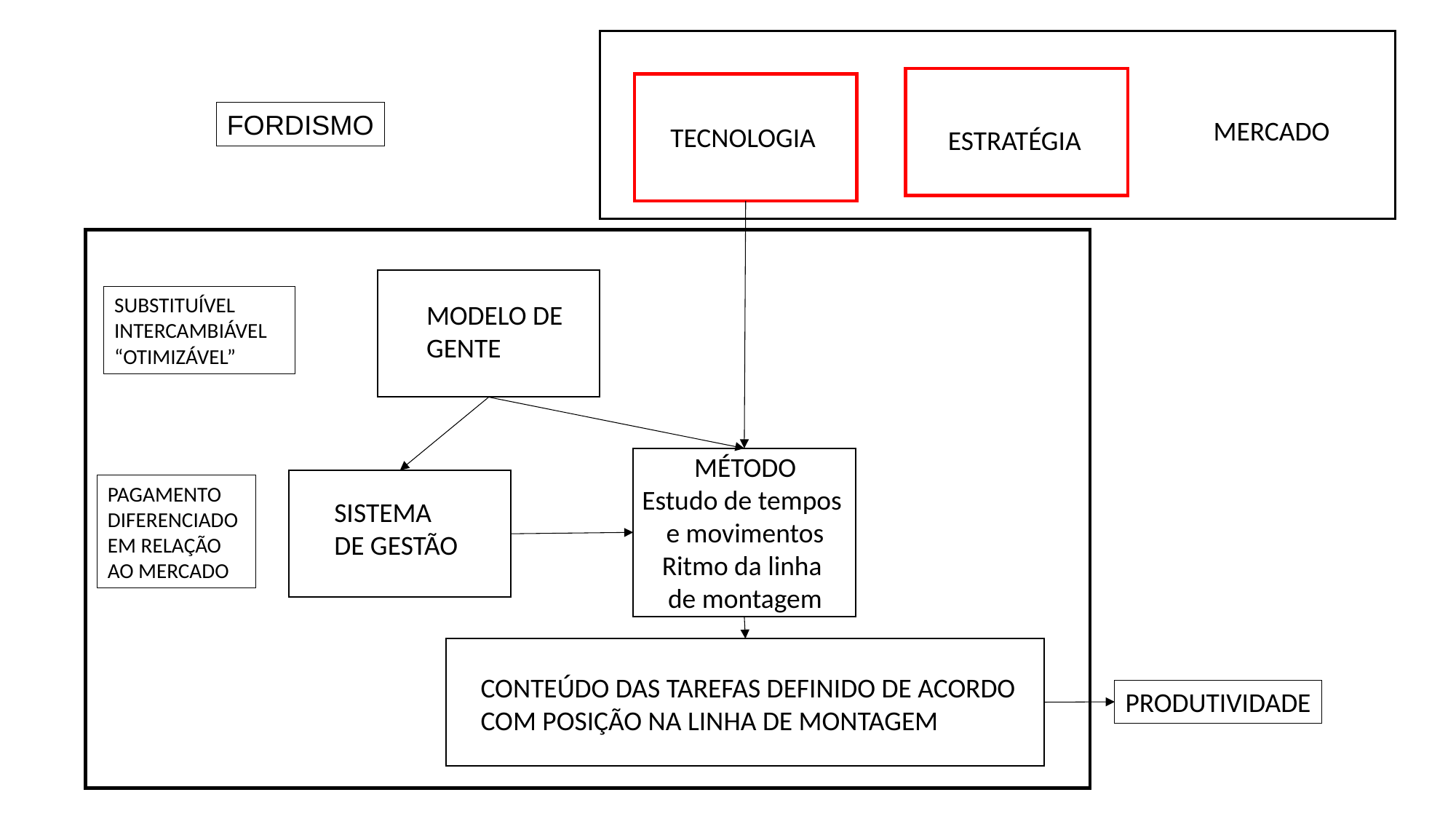

FORDISMO
MERCADO
TECNOLOGIA
ESTRATÉGIA

SUBSTITUÍVEL
INTERCAMBIÁVEL
“OTIMIZÁVEL”
MODELO DE
GENTE
MÉTODO
Estudo de tempos
e movimentos
Ritmo da linha
de montagem

PAGAMENTO DIFERENCIADO EM RELAÇÃO AO MERCADO
SISTEMA
DE GESTÃO

CONTEÚDO DAS TAREFAS DEFINIDO DE ACORDO
COM POSIÇÃO NA LINHA DE MONTAGEM
PRODUTIVIDADE